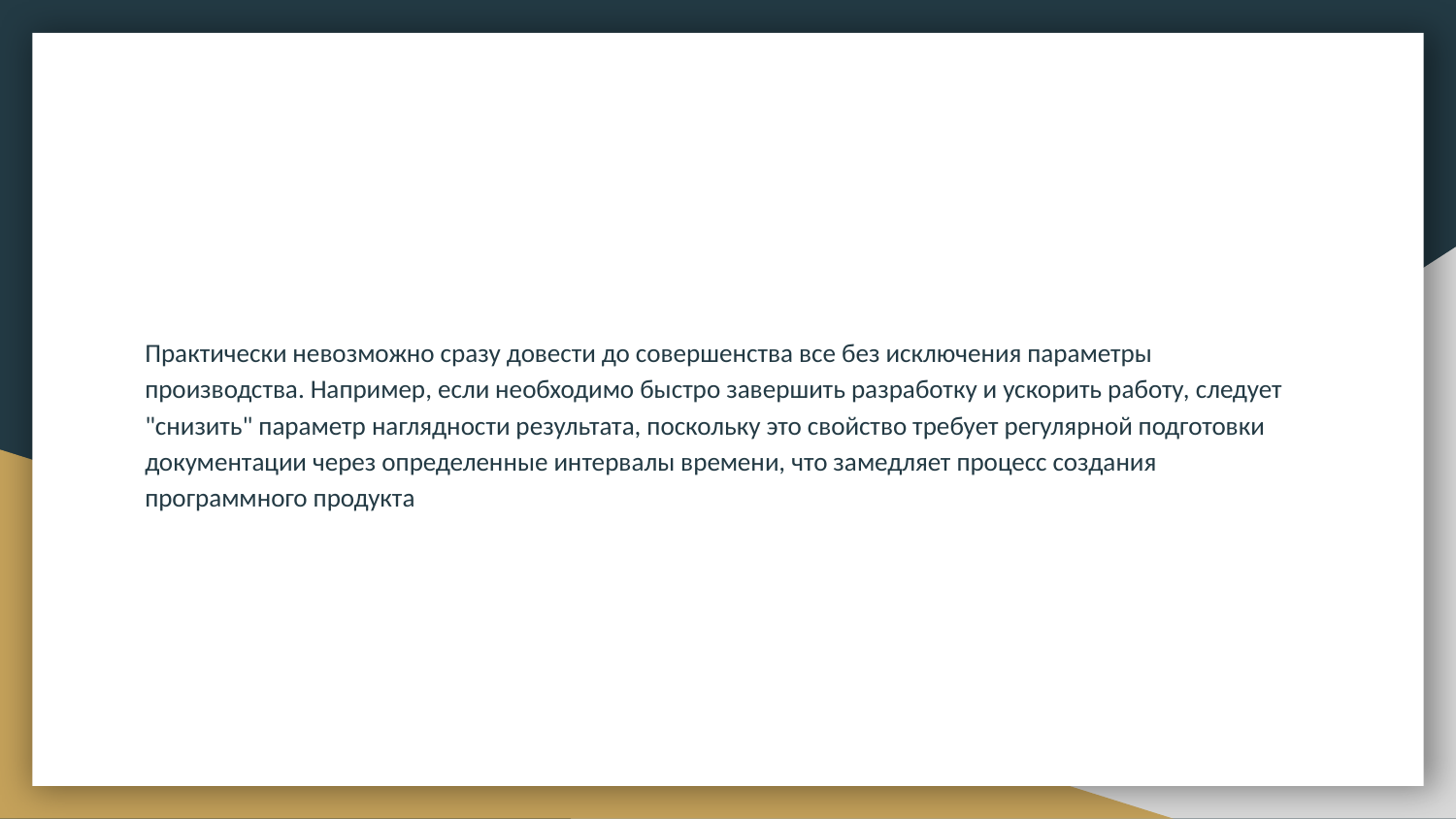

#
Практически невозможно сразу довести до совершенства все без исключения параметры производства. Например, если необходимо быстро завершить разработку и ускорить работу, следует "снизить" параметр наглядности результата, поскольку это свойство требует регулярной подготовки документации через определенные интервалы времени, что замедляет процесс создания программного продукта